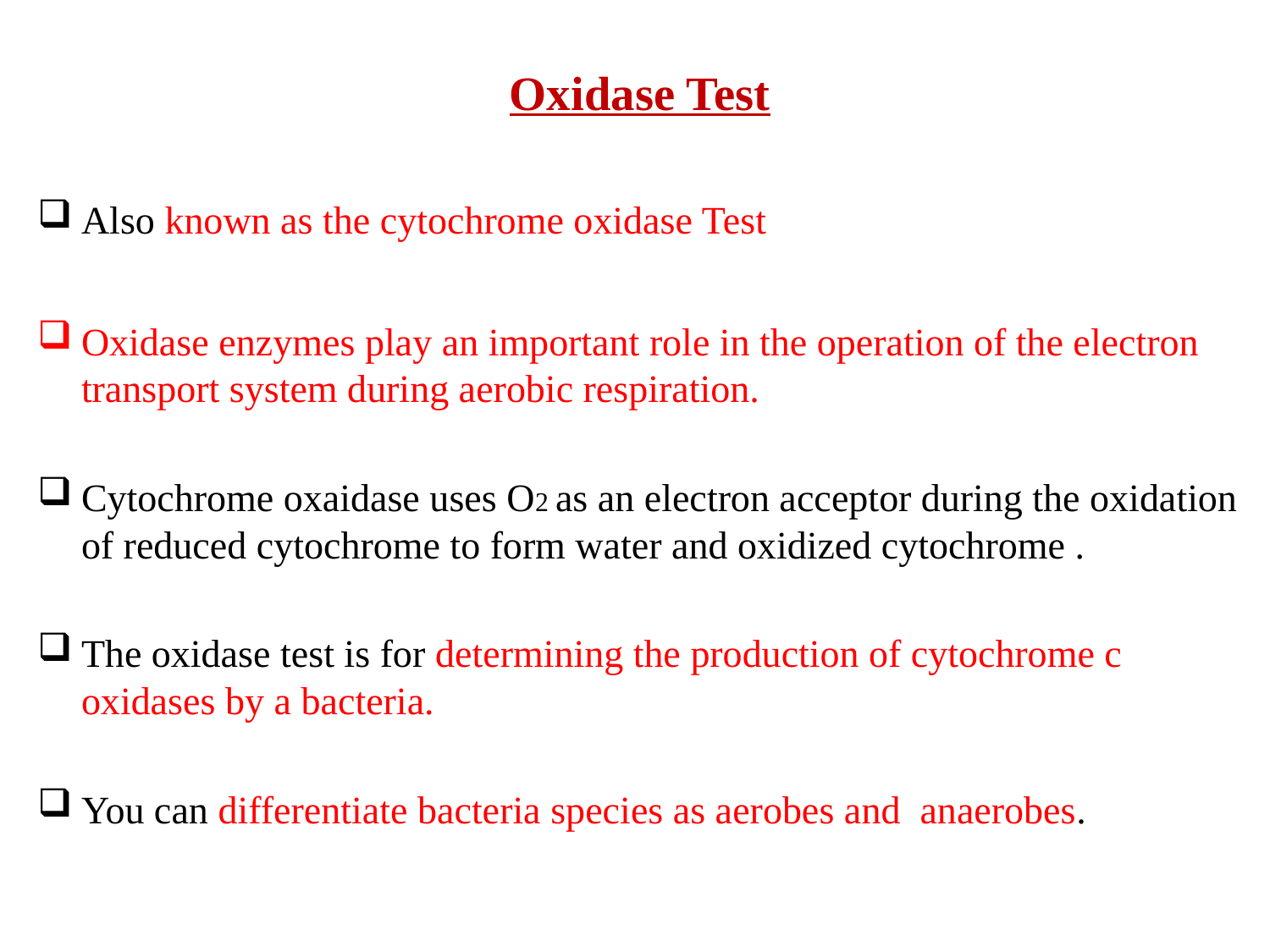

Oxidase Test

Also known as the cytochrome oxidase Test

Oxidase enzymes play an important role in the operation of the electron transport system during aerobic respiration.

Cytochrome oxaidase uses O2 as an electron acceptor during the oxidation of reduced cytochrome to form water and oxidized cytochrome .

The oxidase test is for determining the production of cytochrome c oxidases by a bacteria.

You can differentiate bacteria species as aerobes and  anaerobes.